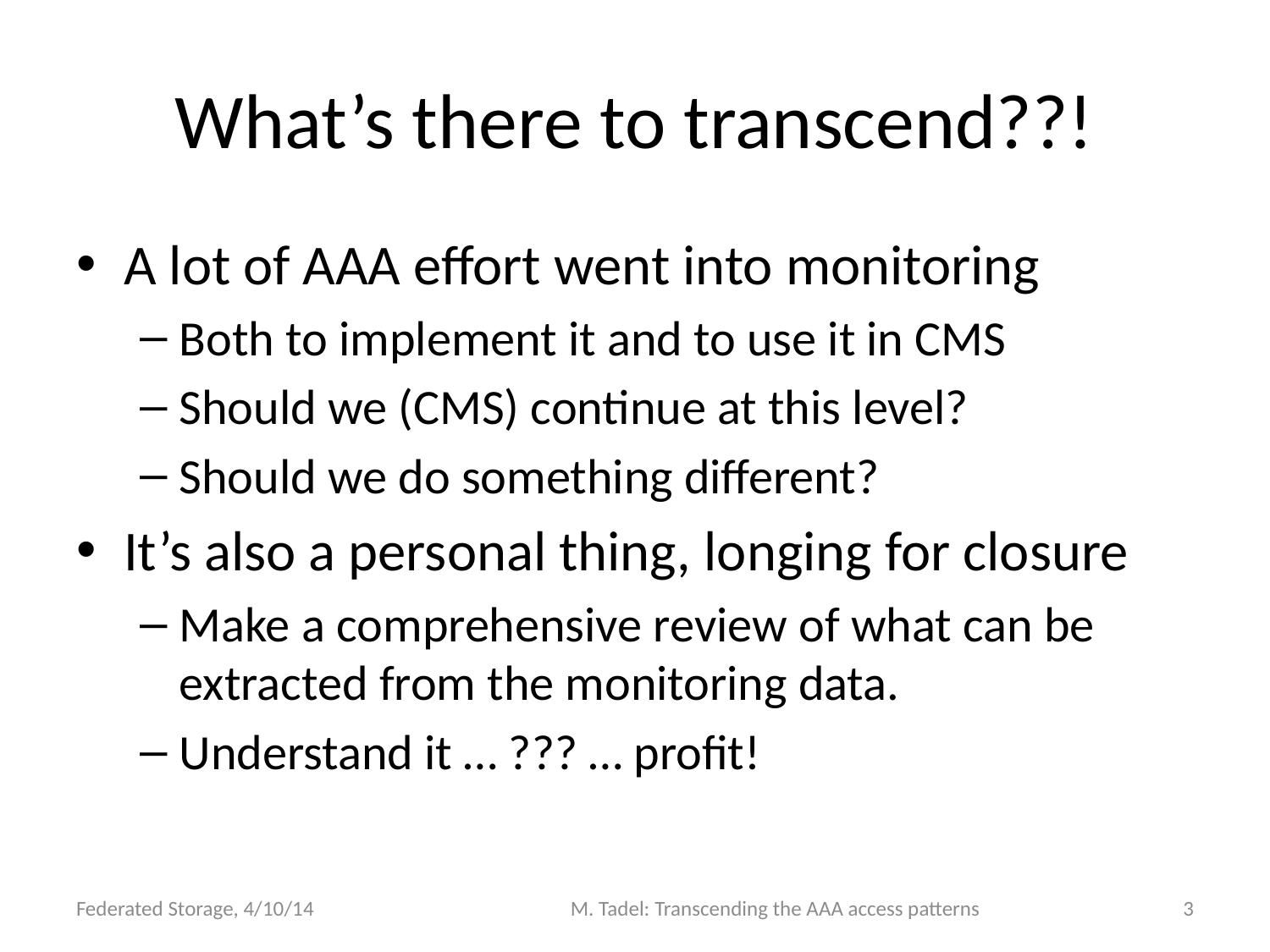

# What’s there to transcend??!
A lot of AAA effort went into monitoring
Both to implement it and to use it in CMS
Should we (CMS) continue at this level?
Should we do something different?
It’s also a personal thing, longing for closure
Make a comprehensive review of what can be extracted from the monitoring data.
Understand it … ??? … profit!
Federated Storage, 4/10/14
M. Tadel: Transcending the AAA access patterns
3